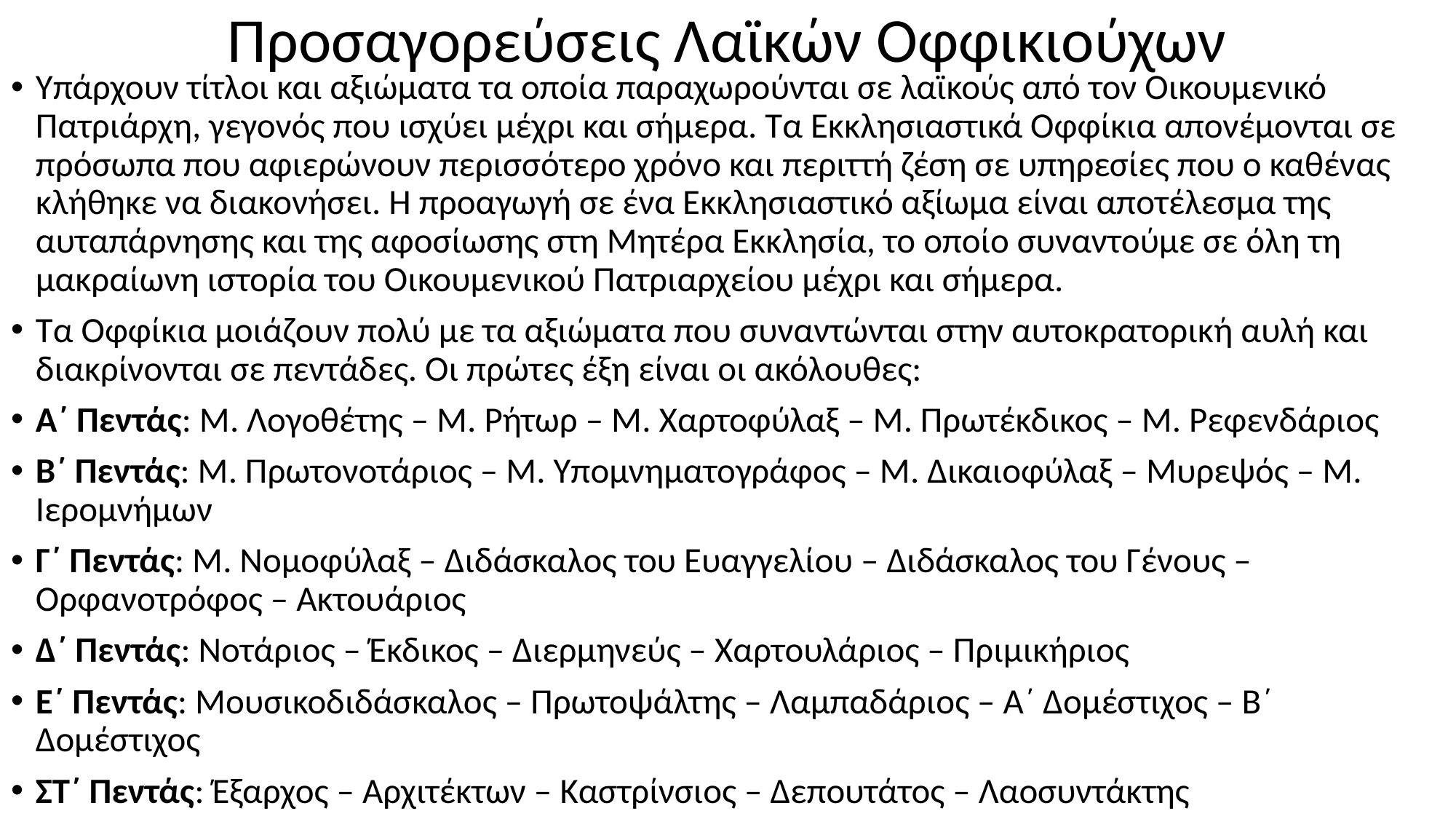

# Προσαγορεύσεις Λαϊκών Οφφικιούχων
Υπάρχουν τίτλοι και αξιώματα τα οποία παραχωρούνται σε λαϊκούς από τον Οικουμενικό Πατριάρχη, γεγονός που ισχύει μέχρι και σήμερα. Τα Εκκλησιαστικά Οφφίκια απονέμονται σε πρόσωπα που αφιερώνουν περισσότερο χρόνο και περιττή ζέση σε υπηρεσίες που ο καθένας κλήθηκε να διακονήσει. Η προαγωγή σε ένα Εκκλησιαστικό αξίωμα είναι αποτέλεσμα της αυταπάρνησης και της αφοσίωσης στη Μητέρα Εκκλησία, το οποίο συναντούμε σε όλη τη μακραίωνη ιστορία του Οικουμενικού Πατριαρχείου μέχρι και σήμερα.
Τα Οφφίκια μοιάζουν πολύ με τα αξιώματα που συναντώνται στην αυτοκρατορική αυλή και διακρίνονται σε πεντάδες. Οι πρώτες έξη είναι οι ακόλουθες:
Α΄ Πεντάς: Μ. Λογοθέτης – Μ. Ρήτωρ – Μ. Χαρτοφύλαξ – Μ. Πρωτέκδικος – Μ. Ρεφενδάριος
Β΄ Πεντάς: Μ. Πρωτονοτάριος – Μ. Υπομνηματογράφος – Μ. Δικαιοφύλαξ – Μυρεψός – Μ. Ιερομνήμων
Γ΄ Πεντάς: Μ. Νομοφύλαξ – Διδάσκαλος του Ευαγγελίου – Διδάσκαλος του Γένους – Ορφανοτρόφος – Ακτουάριος
Δ΄ Πεντάς: Νοτάριος – Έκδικος – Διερμηνεύς – Χαρτουλάριος – Πριμικήριος
Ε΄ Πεντάς: Μουσικοδιδάσκαλος – Πρωτοψάλτης – Λαμπαδάριος – Α΄ Δομέστιχος – Β΄ Δομέστιχος
ΣΤ΄ Πεντάς: Έξαρχος – Αρχιτέκτων – Καστρίνσιος – Δεπουτάτος – Λαοσυντάκτης